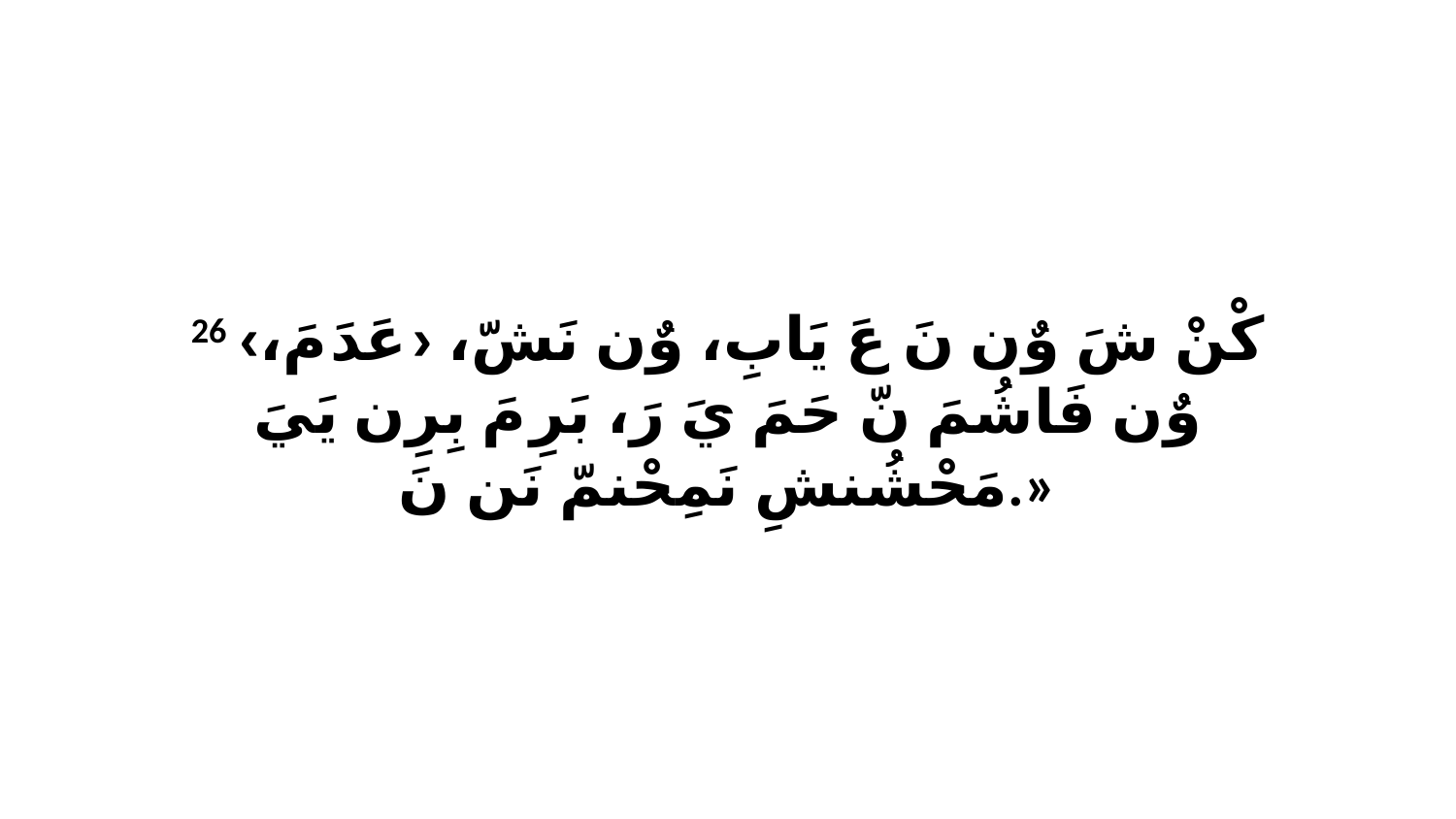

26 كْنْ شَ وٌن نَ عَ يَابِ، وٌن نَشّ، ‹عَدَ مَ،› وٌن فَاشُمَ نّ حَمَ يَ رَ، بَرِ مَ بِرِن يَيَ مَحْشُنشِ نَمِحْنمّ نَن نَ.»